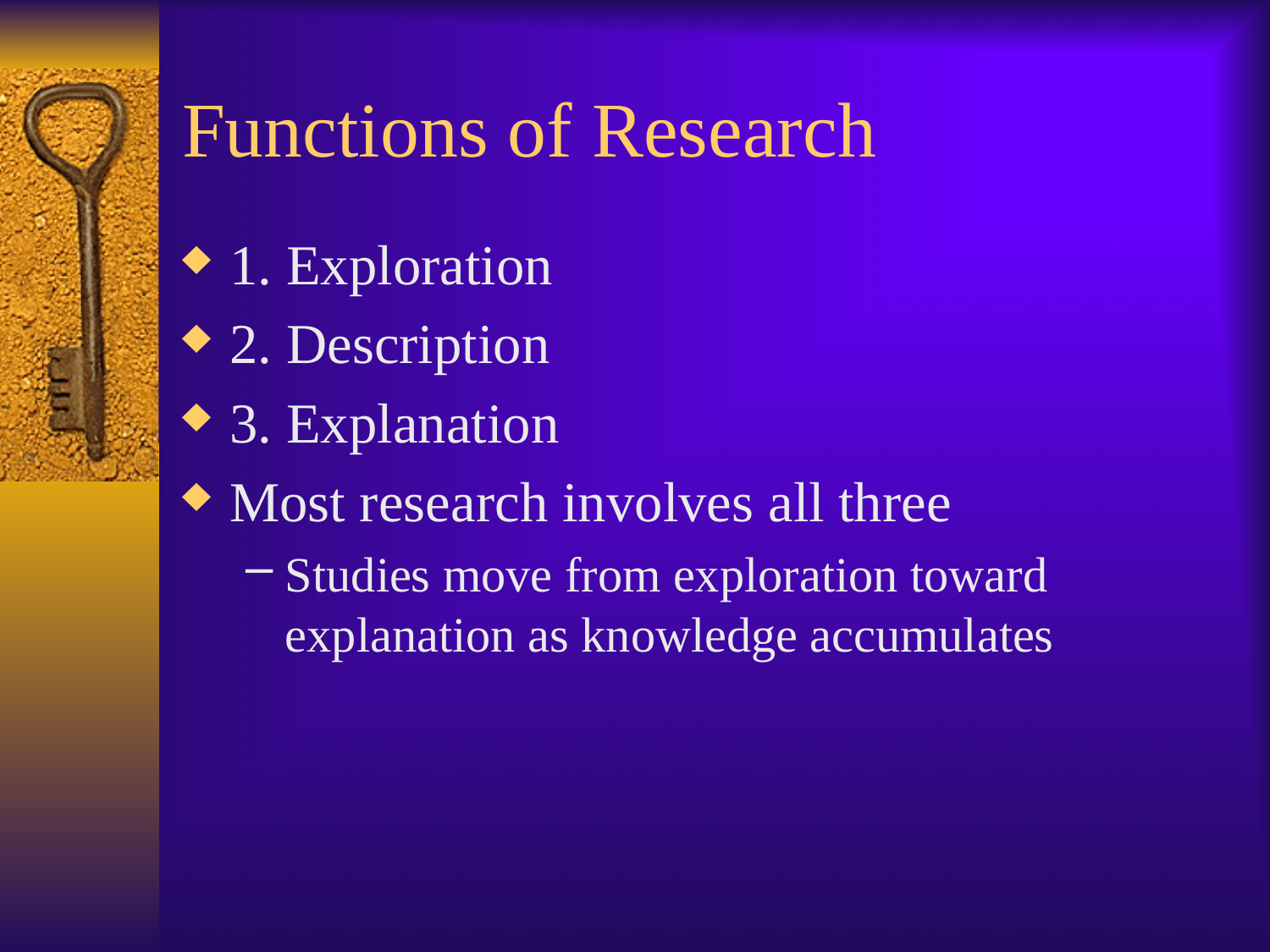

# Functions of Research
1. Exploration
2. Description
3. Explanation
Most research involves all three
Studies move from exploration toward explanation as knowledge accumulates